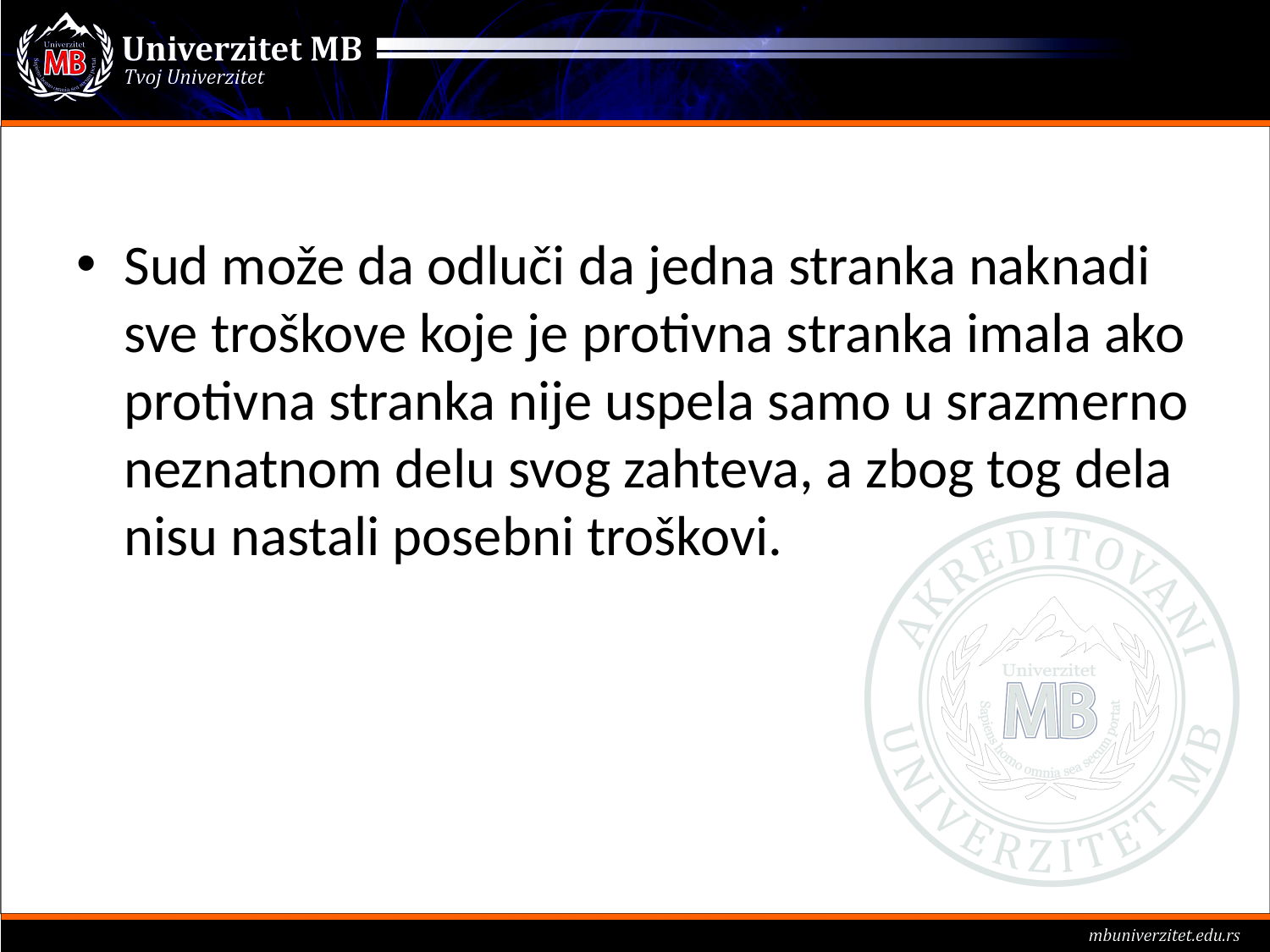

#
Sud može da odluči da jedna stranka naknadi sve troškove koje je protivna stranka imala ako protivna stranka nije uspela samo u srazmerno neznatnom delu svog zahteva, a zbog tog dela nisu nastali posebni troškovi.